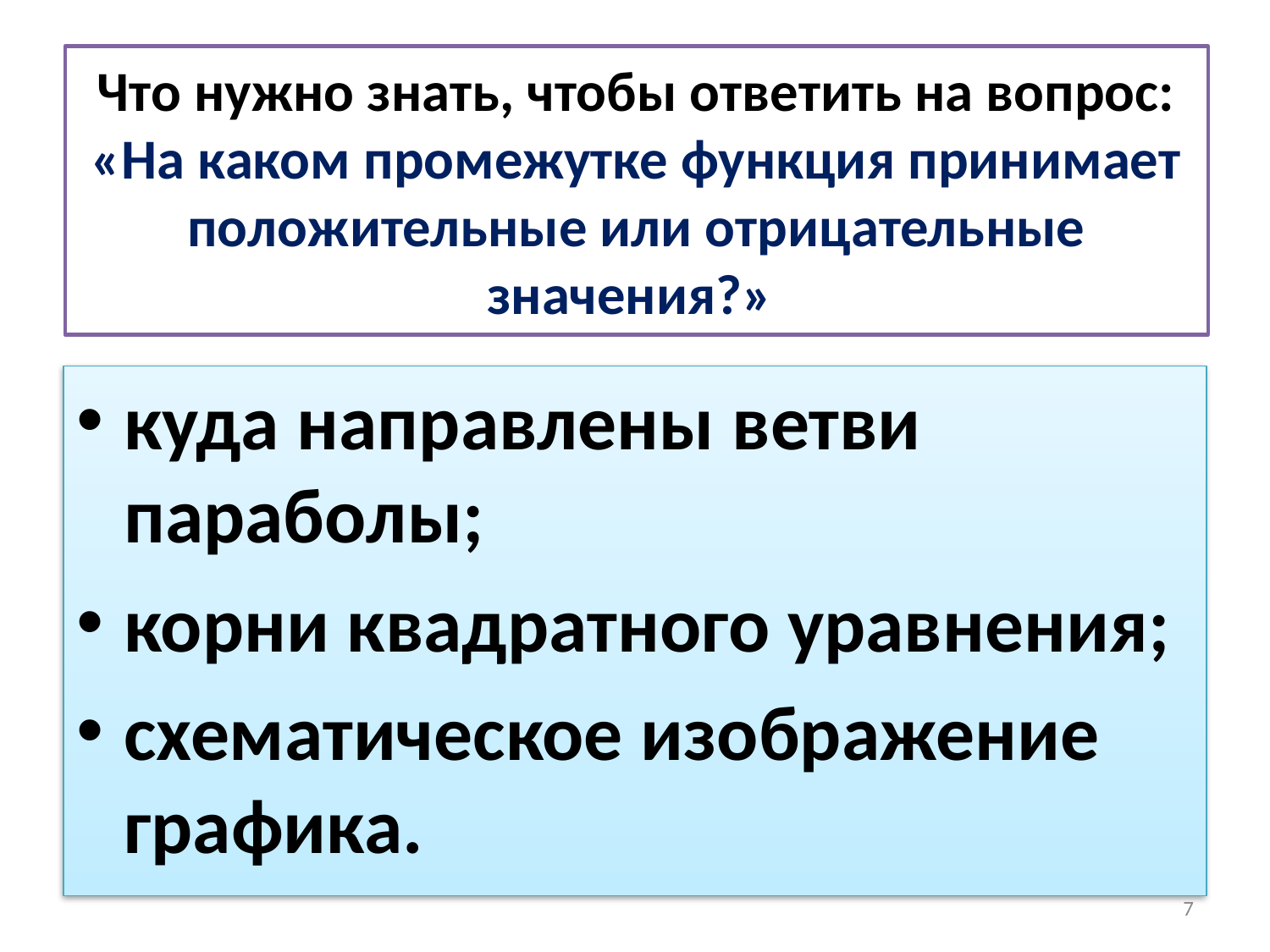

# Что нужно знать, чтобы ответить на вопрос: «На каком промежутке функция принимает положительные или отрицательные значения?»
куда направлены ветви параболы;
корни квадратного уравнения;
схематическое изображение графика.
7